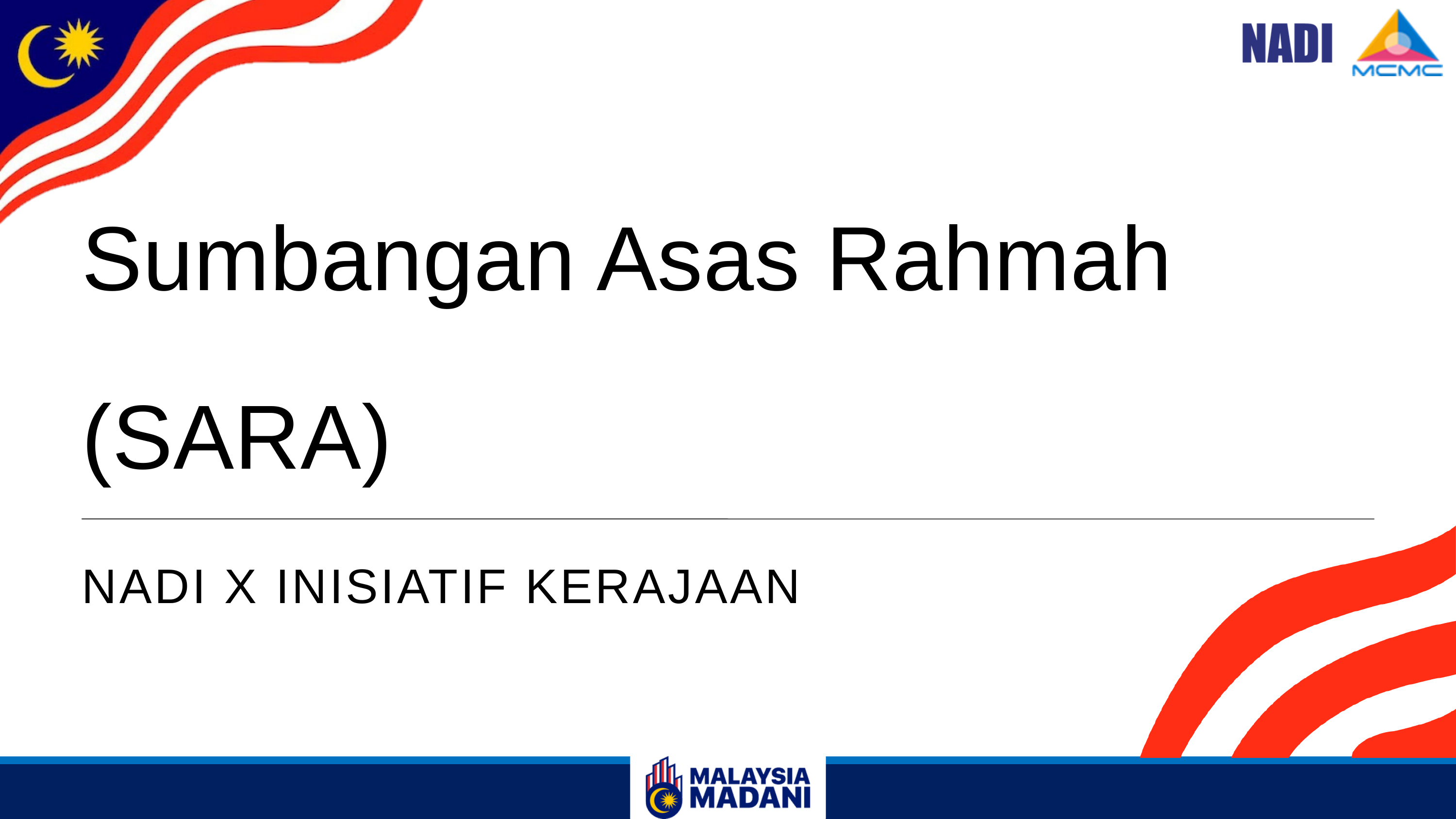

Sumbangan Asas Rahmah (SARA)

NADI X INISIATIF KERAJAAN